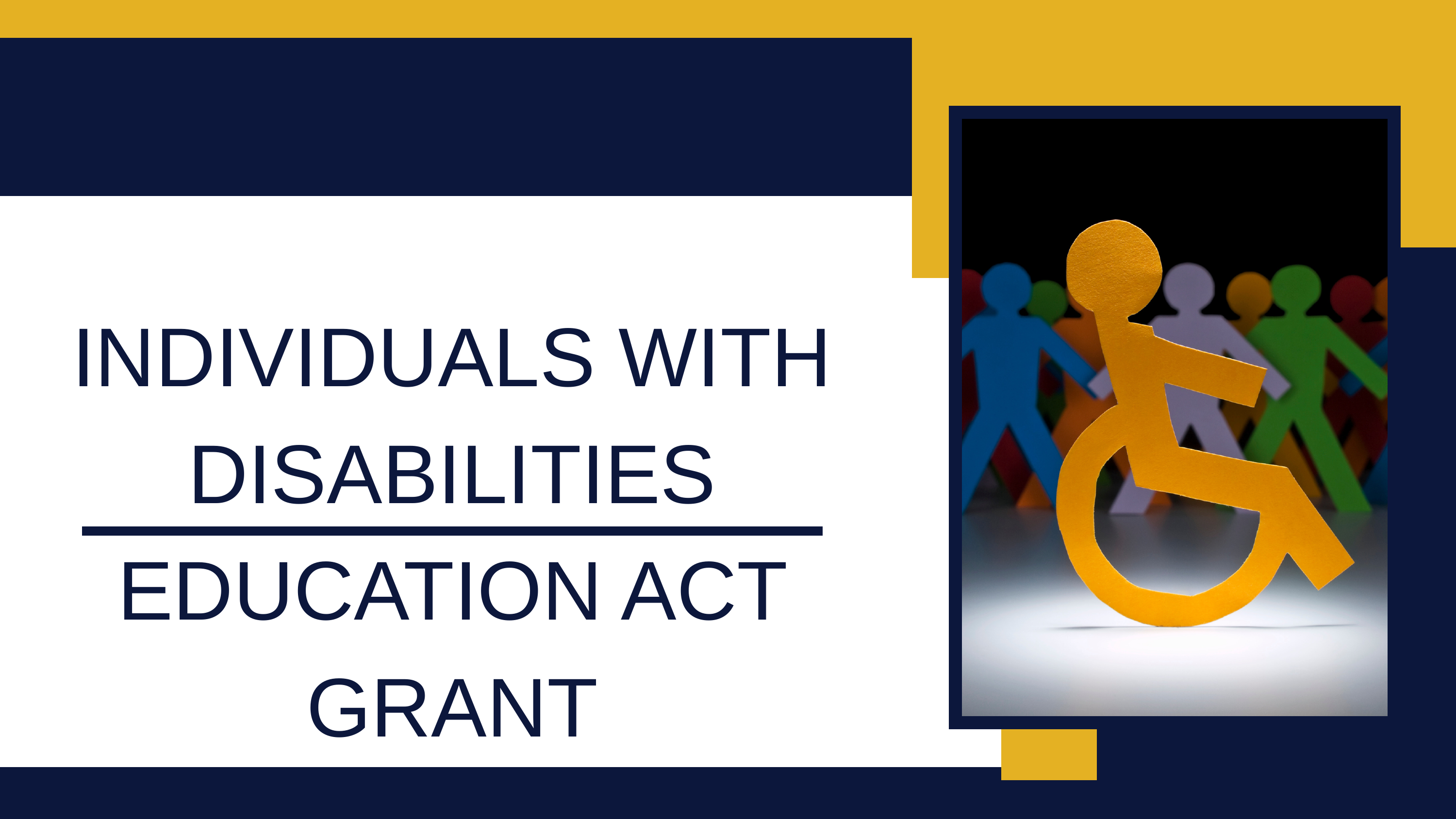

2024-2025

INDIVIDUALS WITH DISABILITIES EDUCATION ACT GRANT